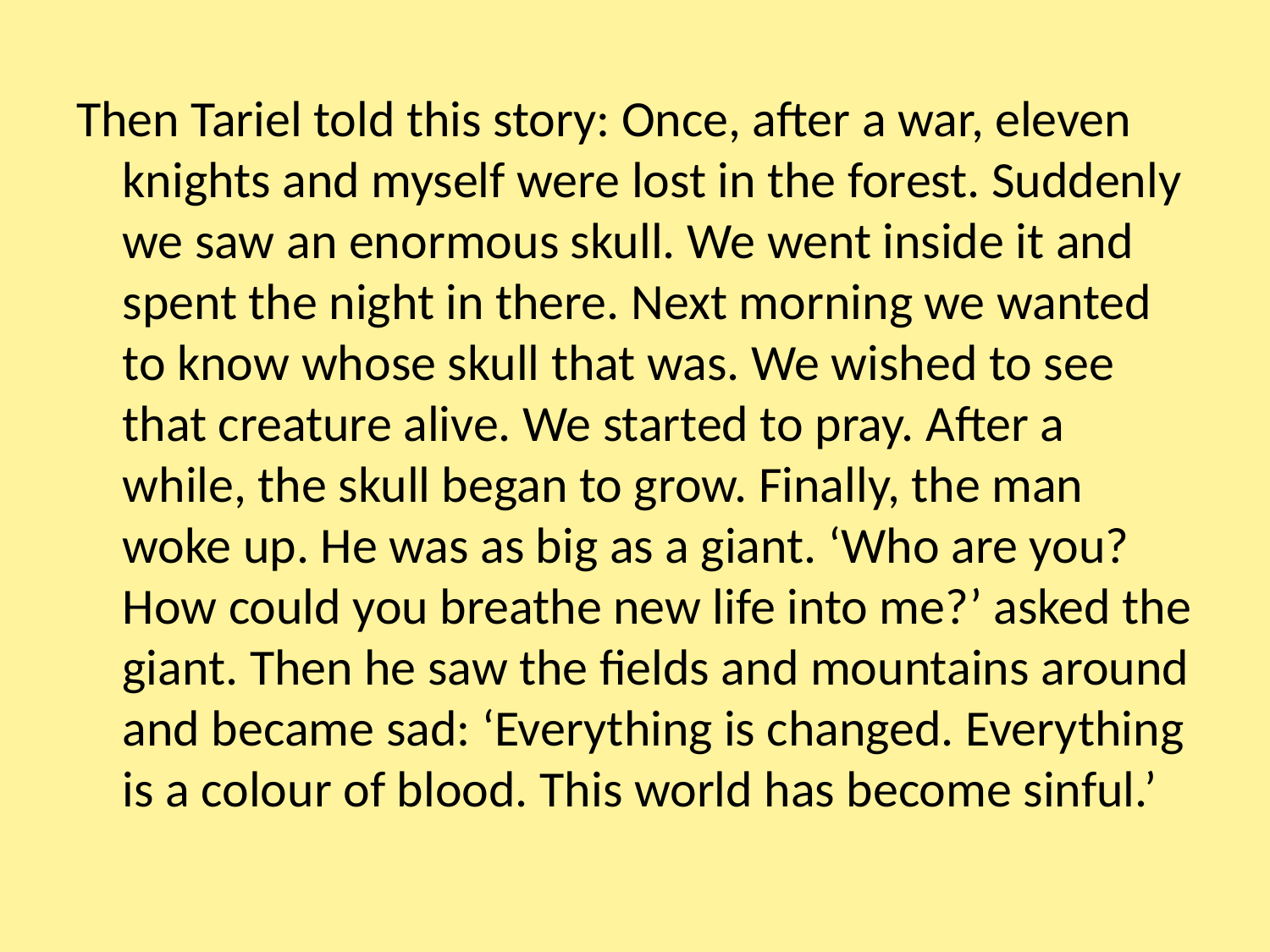

#
Then Tariel told this story: Once, after a war, eleven knights and myself were lost in the forest. Suddenly we saw an enormous skull. We went inside it and spent the night in there. Next morning we wanted to know whose skull that was. We wished to see that creature alive. We started to pray. After a while, the skull began to grow. Finally, the man woke up. He was as big as a giant. ‘Who are you? How could you breathe new life into me?’ asked the giant. Then he saw the fields and mountains around and became sad: ‘Everything is changed. Everything is a colour of blood. This world has become sinful.’